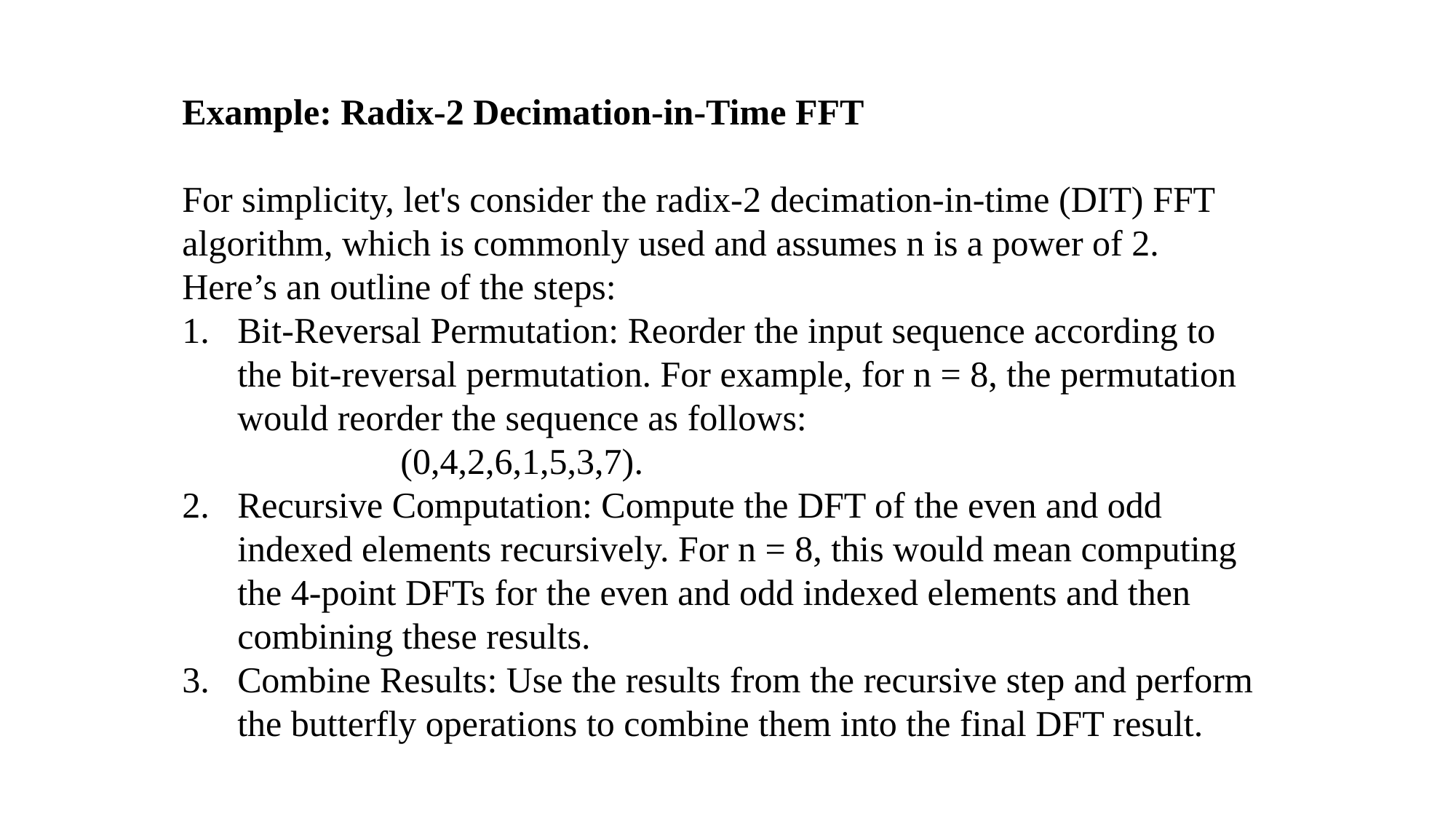

Example: Radix-2 Decimation-in-Time FFT

For simplicity, let's consider the radix-2 decimation-in-time (DIT) FFT algorithm, which is commonly used and assumes n is a power of 2. Here’s an outline of the steps:
Bit-Reversal Permutation: Reorder the input sequence according to the bit-reversal permutation. For example, for n = 8, the permutation would reorder the sequence as follows:
		(0,4,2,6,1,5,3,7).
Recursive Computation: Compute the DFT of the even and odd indexed elements recursively. For n = 8, this would mean computing the 4-point DFTs for the even and odd indexed elements and then combining these results.
Combine Results: Use the results from the recursive step and perform the butterfly operations to combine them into the final DFT result.